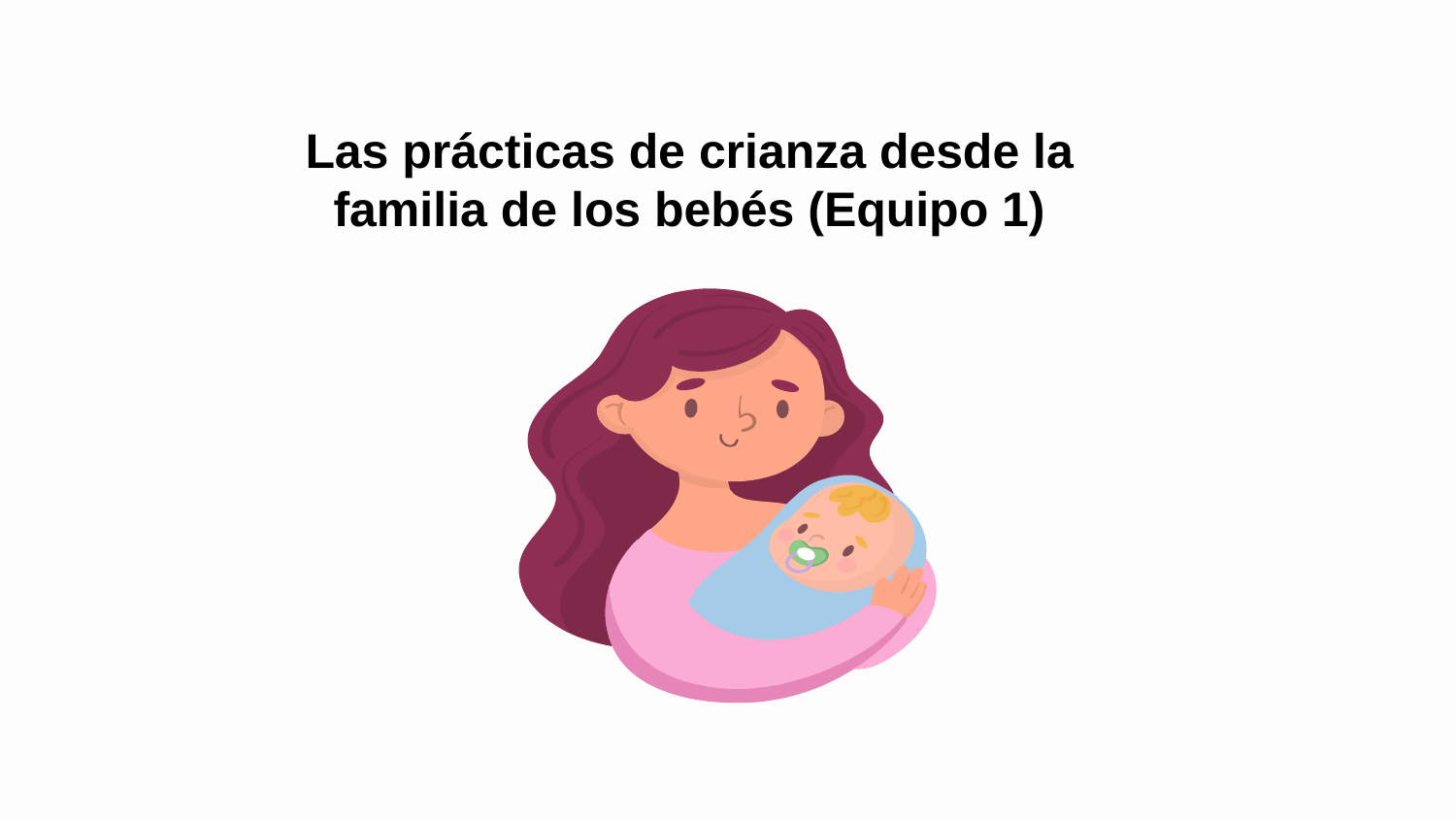

# Las prácticas de crianza desde la familia de los bebés (Equipo 1)